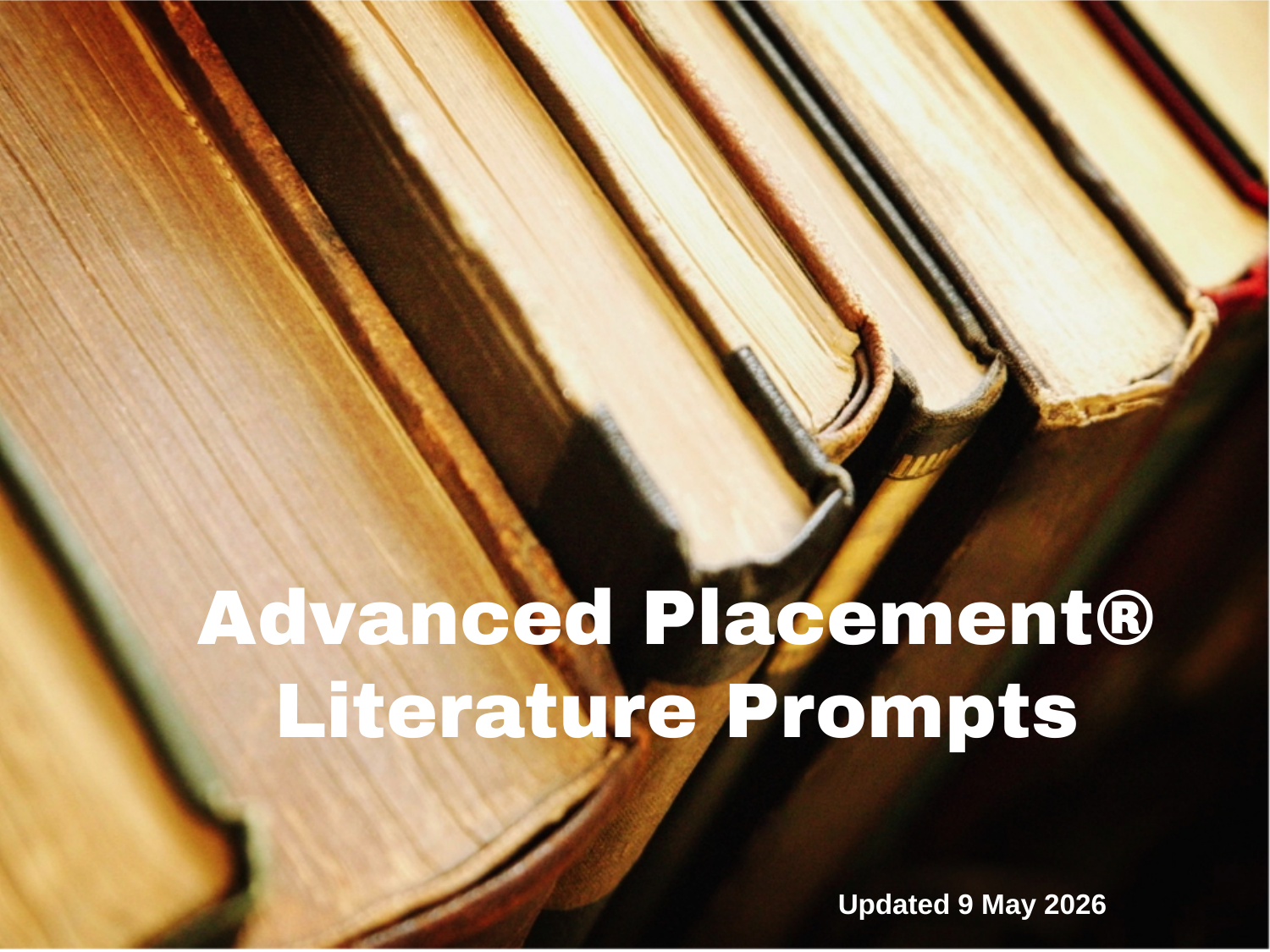

# Advanced Placement® Literature Prompts
Updated 9 May 2026